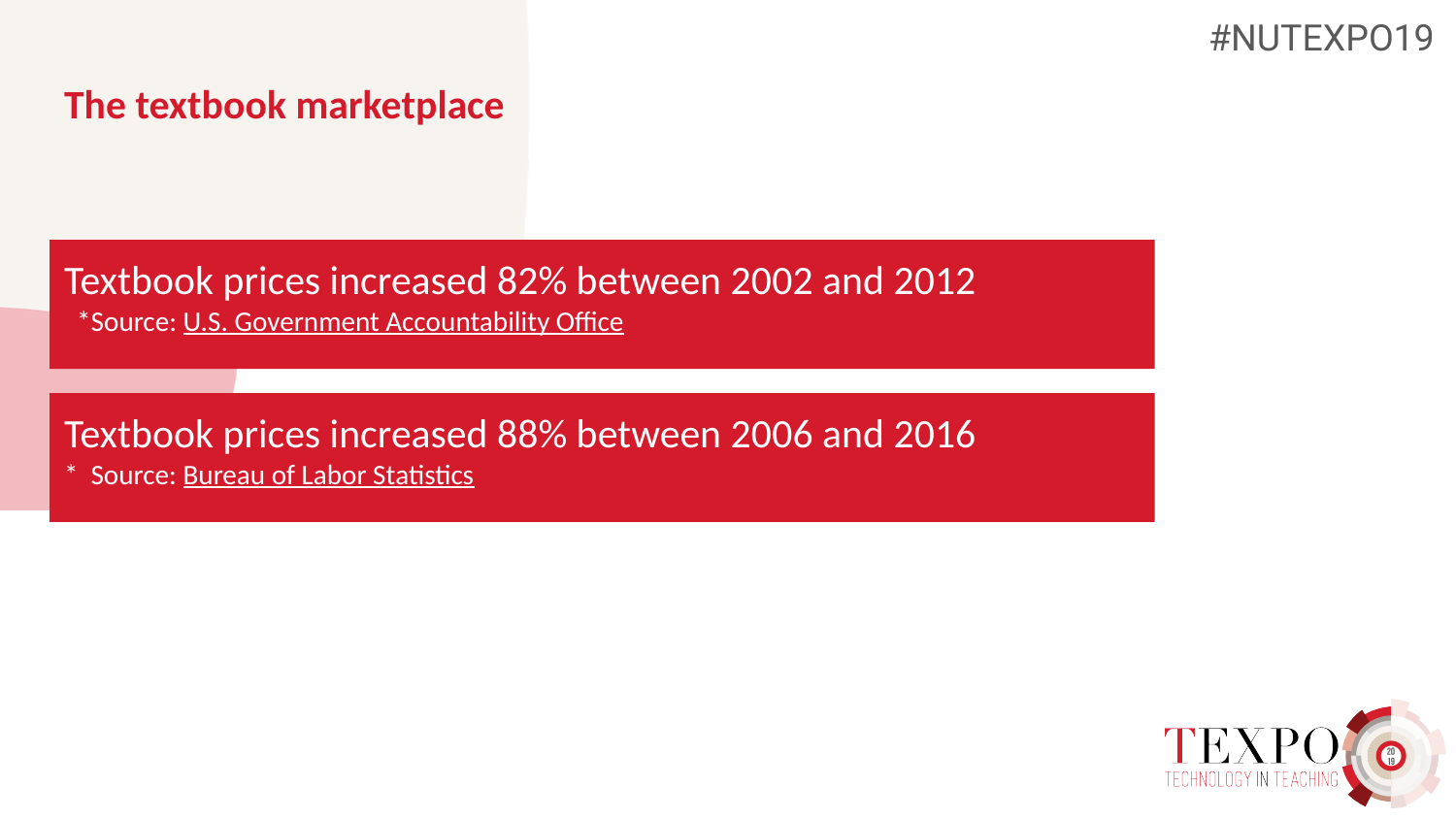

# The textbook marketplace
Textbook prices increased 82% between 2002 and 2012
  *Source: U.S. Government Accountability Office
Textbook prices increased 88% between 2006 and 2016
*  Source: Bureau of Labor Statistics